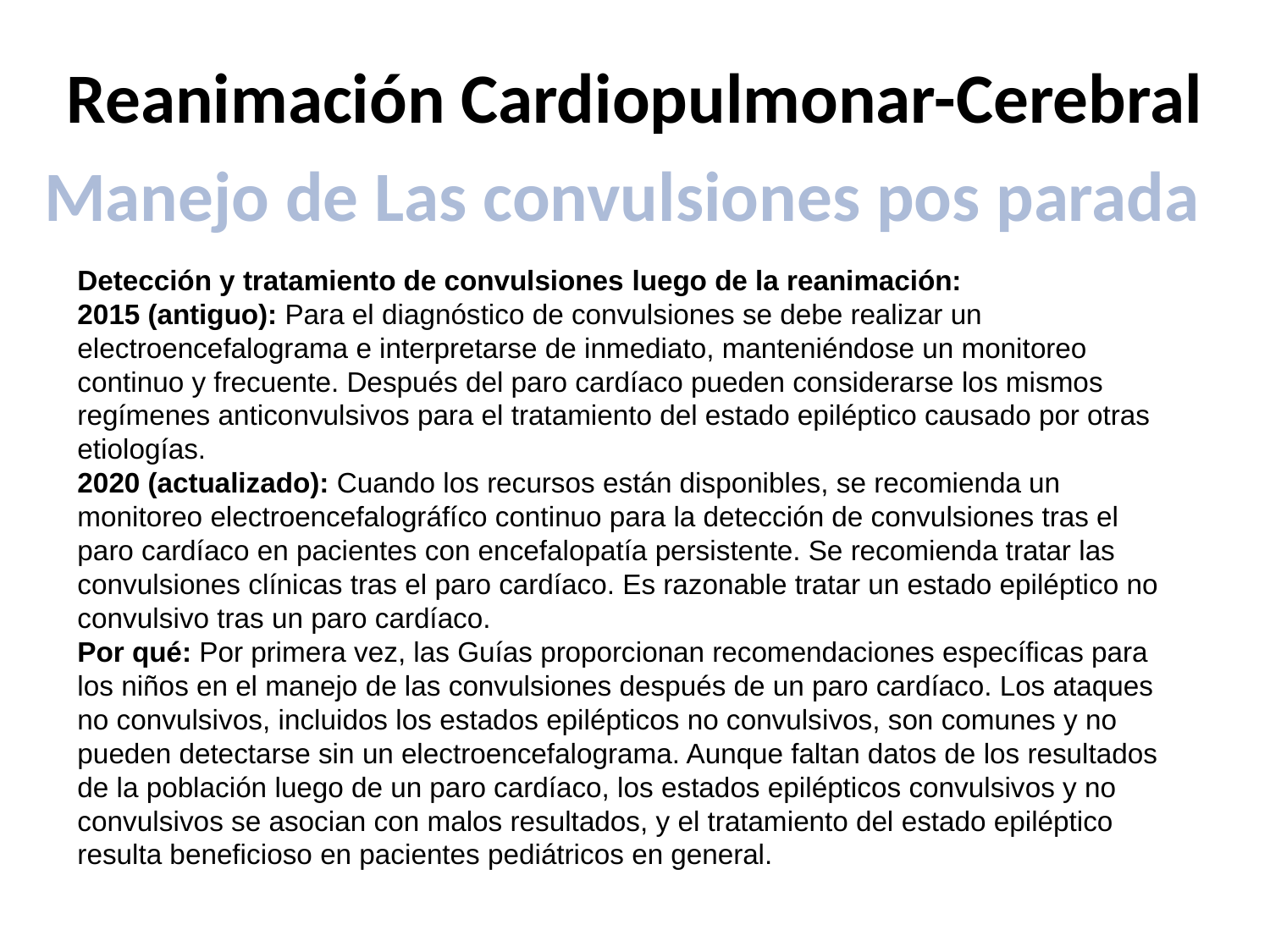

Reanimación Cardiopulmonar-Cerebral
Manejo de Las convulsiones pos parada
Detección y tratamiento de convulsiones luego de la reanimación:
2015 (antiguo): Para el diagnóstico de convulsiones se debe realizar un electroencefalograma e interpretarse de inmediato, manteniéndose un monitoreo continuo y frecuente. Después del paro cardíaco pueden considerarse los mismos regímenes anticonvulsivos para el tratamiento del estado epiléptico causado por otras etiologías.
2020 (actualizado): Cuando los recursos están disponibles, se recomienda un monitoreo electroencefalográfíco continuo para la detección de convulsiones tras el paro cardíaco en pacientes con encefalopatía persistente. Se recomienda tratar las convulsiones clínicas tras el paro cardíaco. Es razonable tratar un estado epiléptico no convulsivo tras un paro cardíaco.
Por qué: Por primera vez, las Guías proporcionan recomendaciones específicas para los niños en el manejo de las convulsiones después de un paro cardíaco. Los ataques no convulsivos, incluidos los estados epilépticos no convulsivos, son comunes y no pueden detectarse sin un electroencefalograma. Aunque faltan datos de los resultados de la población luego de un paro cardíaco, los estados epilépticos convulsivos y no convulsivos se asocian con malos resultados, y el tratamiento del estado epiléptico resulta beneficioso en pacientes pediátricos en general.